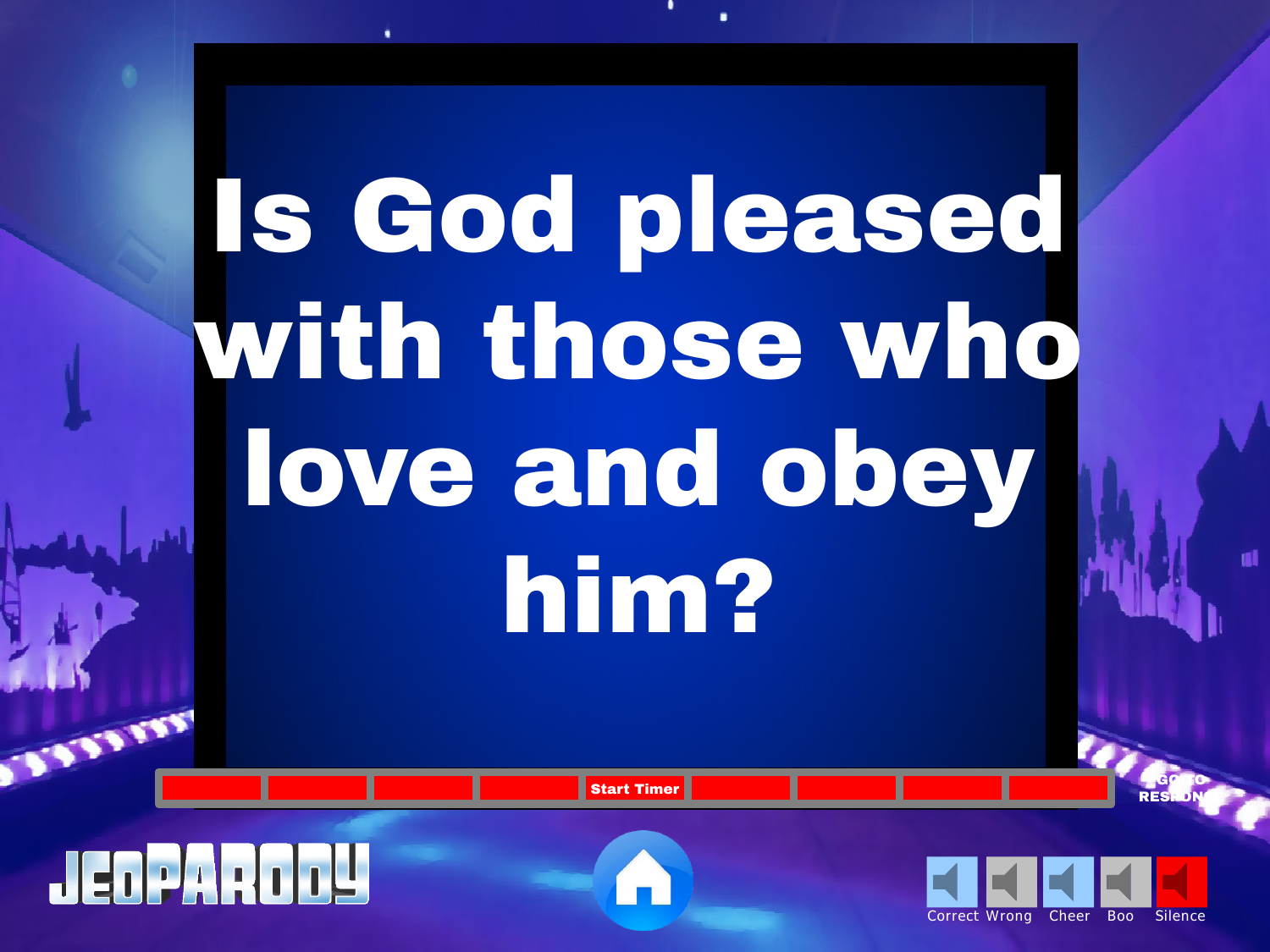

Is God pleased with those who love and obey him?